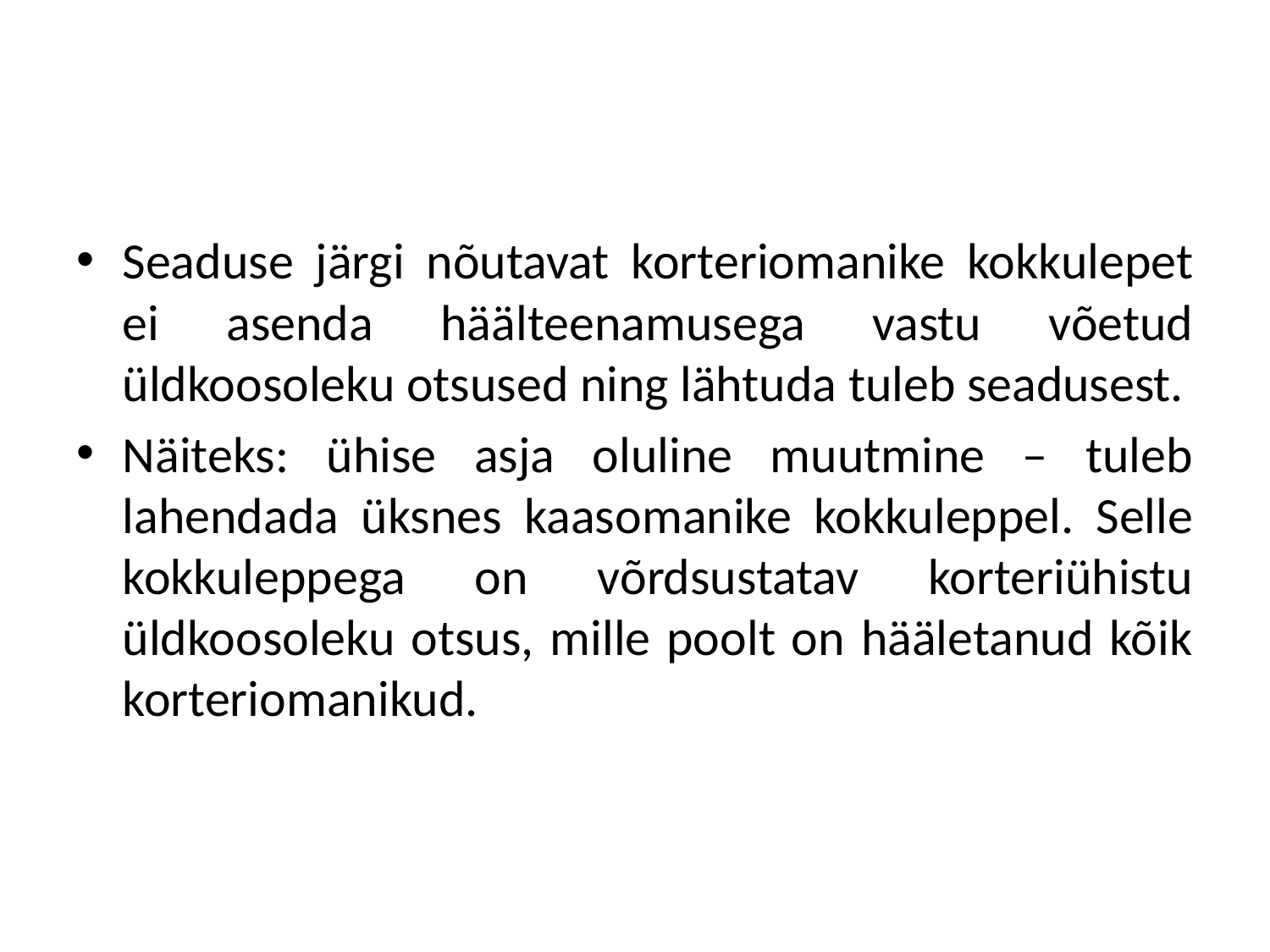

#
Seaduse järgi nõutavat korteriomanike kokkulepet ei asenda häälteenamusega vastu võetud üldkoosoleku otsused ning lähtuda tuleb seadusest.
Näiteks: ühise asja oluline muutmine – tuleb lahendada üksnes kaasomanike kokkuleppel. Selle kokkuleppega on võrdsustatav korteriühistu üldkoosoleku otsus, mille poolt on hääletanud kõik korteriomanikud.